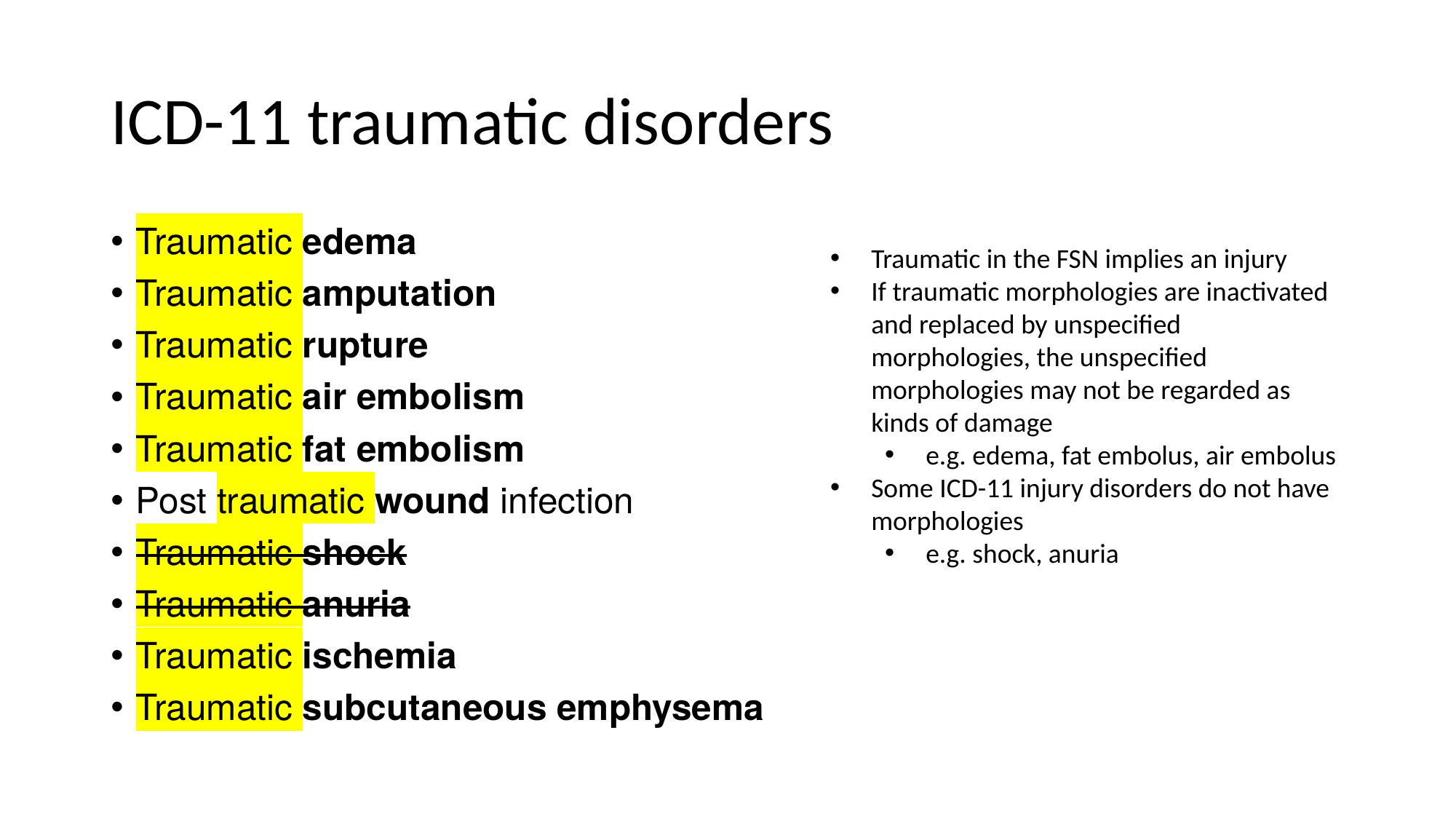

# ICD-11 traumatic disorders
Traumatic edema
Traumatic amputation
Traumatic rupture
Traumatic air embolism
Traumatic fat embolism
Post traumatic wound infection
Traumatic shock
Traumatic anuria
Traumatic ischemia
Traumatic subcutaneous emphysema

Traumatic in the FSN implies an injury
If traumatic morphologies are inactivated and replaced by unspecified morphologies, the unspecified morphologies may not be regarded as kinds of damage
e.g. edema, fat embolus, air embolus
Some ICD-11 injury disorders do not have morphologies
e.g. shock, anuria